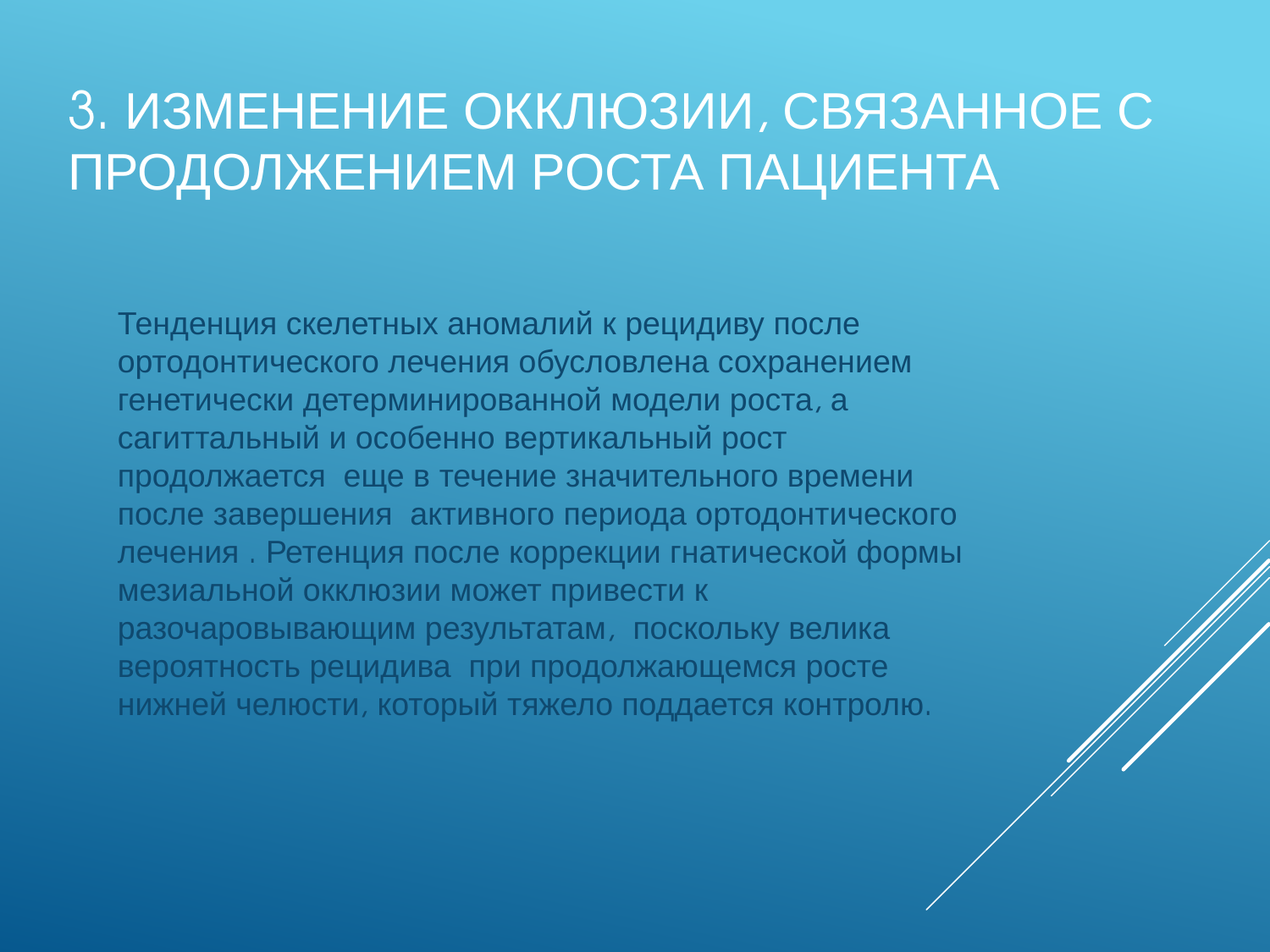

# 3. Изменение окклюзии, связанное с продолжением роста пациента
Тенденция скелетных аномалий к рецидиву после ортодонтического лечения обусловлена сохранением генетически детерминированной модели роста, а сагиттальный и особенно вертикальный рост продолжается  еще в течение значительного времени после завершения  активного периода ортодонтического лечения . Ретенция после коррекции гнатической формы мезиальной окклюзии может привести к разочаровывающим результатам,  поскольку велика  вероятность рецидива  при продолжающемся росте  нижней челюсти, который тяжело поддается контролю.